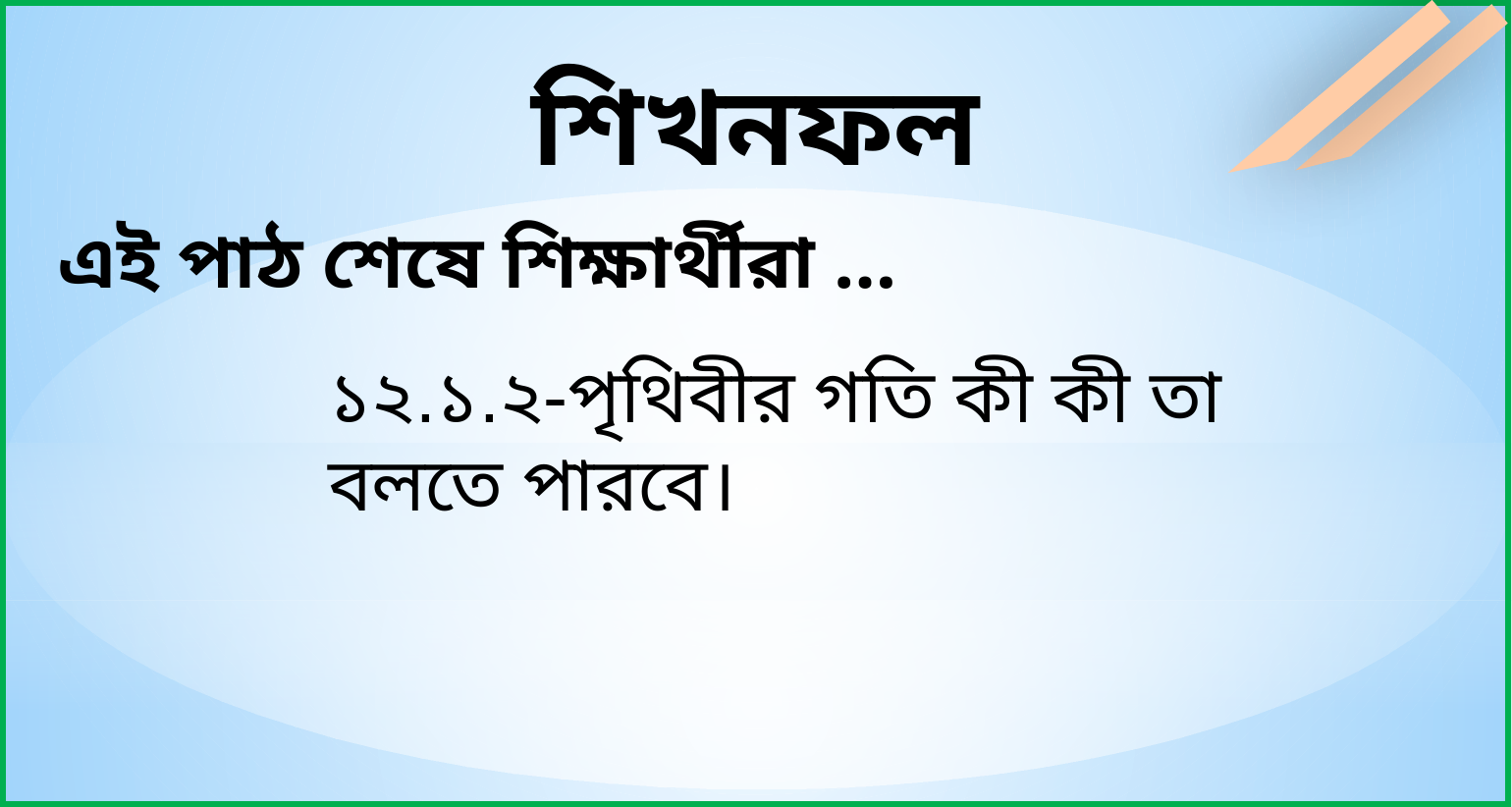

শিখনফল
এই পাঠ শেষে শিক্ষার্থীরা …
১২.১.২-পৃথিবীর গতি কী কী তা বলতে পারবে।